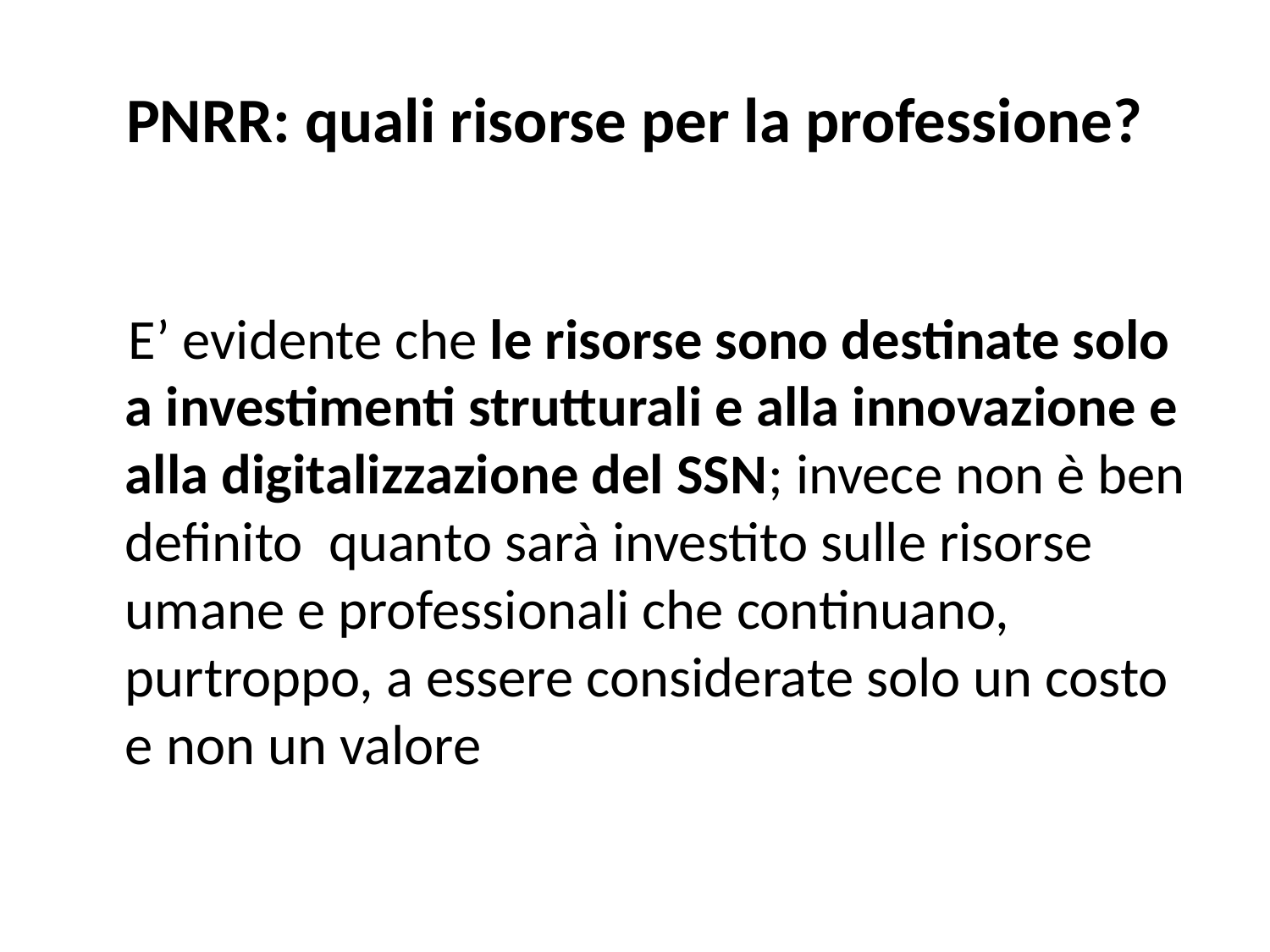

# PNRR: quali risorse per la professione?
    E’ evidente che le risorse sono destinate solo a investimenti strutturali e alla innovazione e alla digitalizzazione del SSN; invece non è ben definito  quanto sarà investito sulle risorse umane e professionali che continuano, purtroppo, a essere considerate solo un costo e non un valore